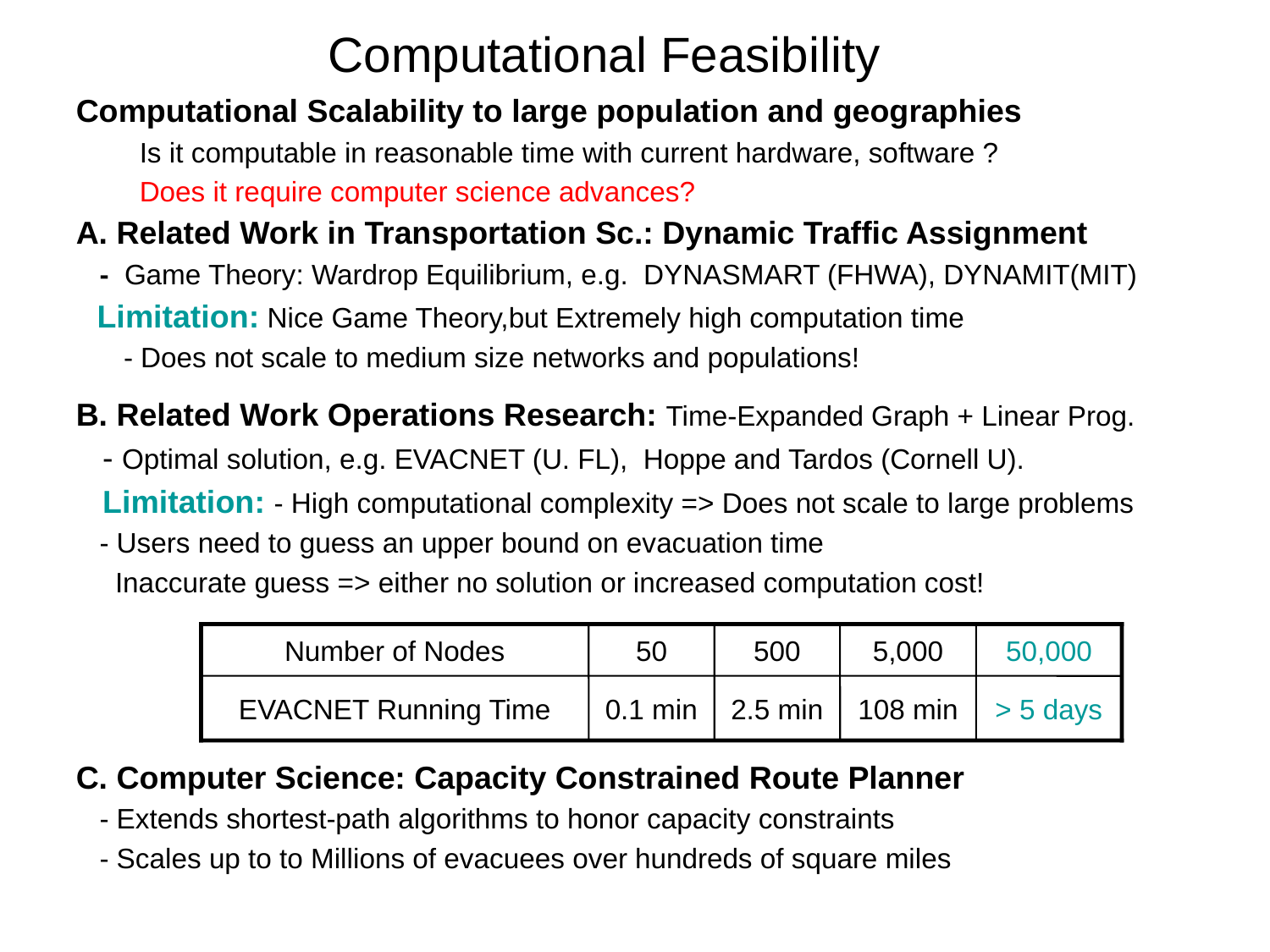

# Computational Feasibility
Computational Scalability to large population and geographies
Is it computable in reasonable time with current hardware, software ?
Does it require computer science advances?
A. Related Work in Transportation Sc.: Dynamic Traffic Assignment
   -  Game Theory: Wardrop Equilibrium, e.g.  DYNASMART (FHWA), DYNAMIT(MIT)
   Limitation: Nice Game Theory,but Extremely high computation time
	- Does not scale to medium size networks and populations!

B. Related Work Operations Research: Time-Expanded Graph + Linear Prog.
   - Optimal solution, e.g. EVACNET (U. FL),  Hoppe and Tardos (Cornell U).
   Limitation: - High computational complexity => Does not scale to large problems
   - Users need to guess an upper bound on evacuation time
     Inaccurate guess => either no solution or increased computation cost!
Number of Nodes

50

500

5,000

50,000

EVACNET Running Time

0.1 min
2.5 min
108 min
> 5 days

C. Computer Science: Capacity Constrained Route Planner
   - Extends shortest-path algorithms to honor capacity constraints
   - Scales up to to Millions of evacuees over hundreds of square miles